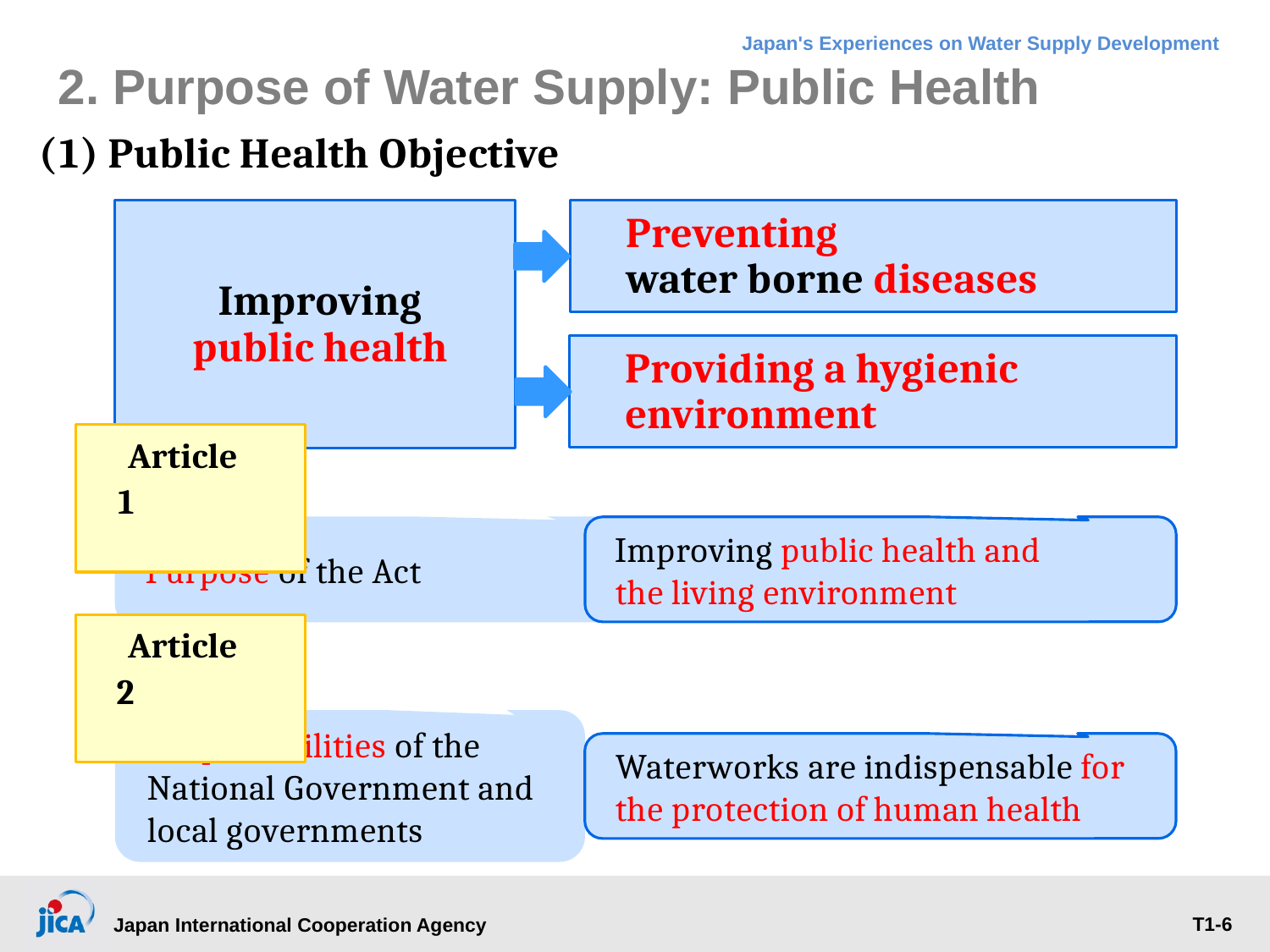

2. Purpose of Water Supply: Public Health
(1) Public Health Objective
Improving public health
Preventing
water borne diseases

Providing a hygienic environment

Article 1
Purpose of the Act
Improving public health and
the living environment
Article 2
Responsibilities of the National Government and  local governments
Waterworks are indispensable for the protection of human health